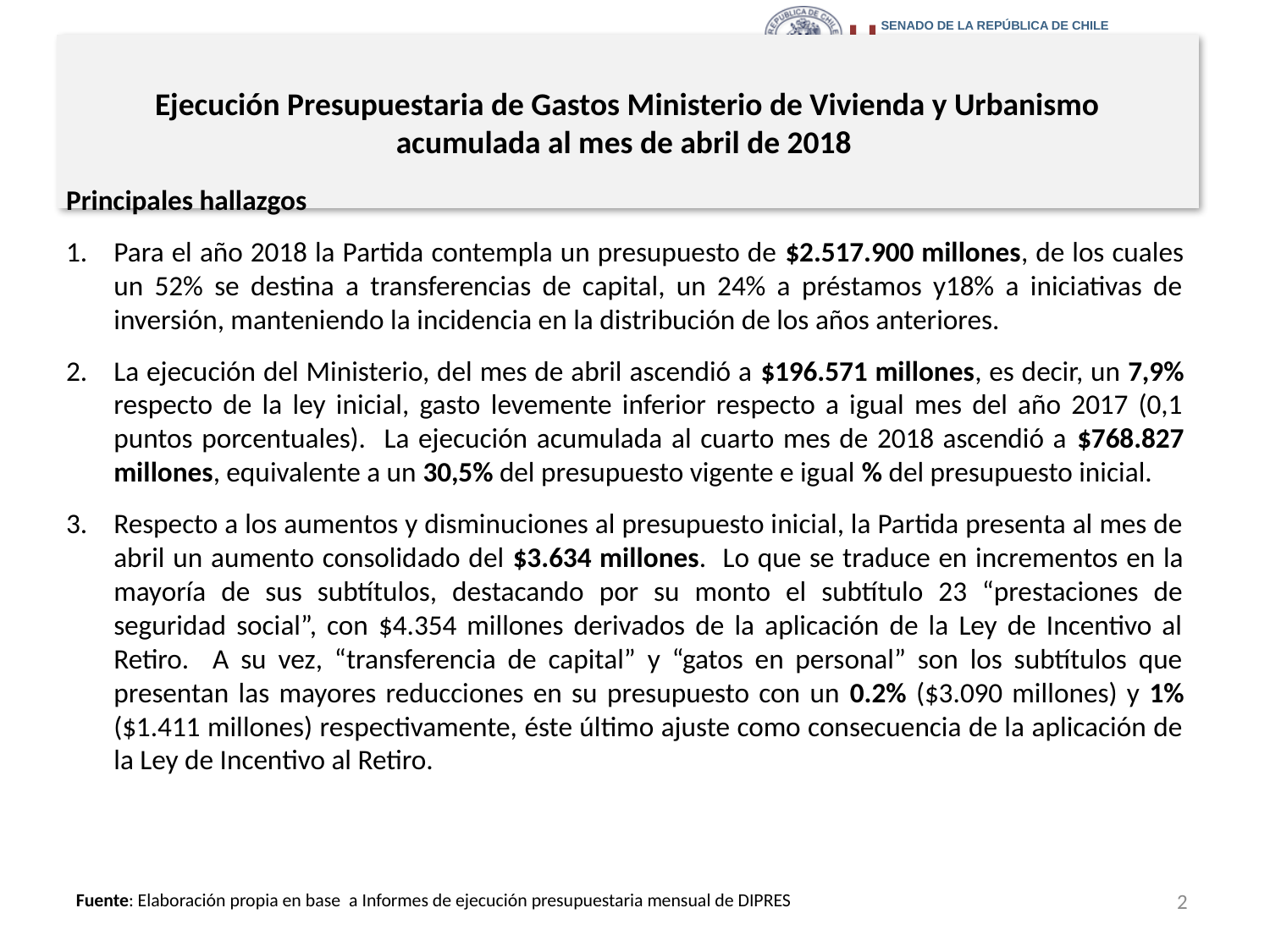

# Ejecución Presupuestaria de Gastos Ministerio de Vivienda y Urbanismo acumulada al mes de abril de 2018
Principales hallazgos
Para el año 2018 la Partida contempla un presupuesto de $2.517.900 millones, de los cuales un 52% se destina a transferencias de capital, un 24% a préstamos y18% a iniciativas de inversión, manteniendo la incidencia en la distribución de los años anteriores.
La ejecución del Ministerio, del mes de abril ascendió a $196.571 millones, es decir, un 7,9% respecto de la ley inicial, gasto levemente inferior respecto a igual mes del año 2017 (0,1 puntos porcentuales).  La ejecución acumulada al cuarto mes de 2018 ascendió a $768.827 millones, equivalente a un 30,5% del presupuesto vigente e igual % del presupuesto inicial.
Respecto a los aumentos y disminuciones al presupuesto inicial, la Partida presenta al mes de abril un aumento consolidado del $3.634 millones.  Lo que se traduce en incrementos en la mayoría de sus subtítulos, destacando por su monto el subtítulo 23 “prestaciones de seguridad social”, con $4.354 millones derivados de la aplicación de la Ley de Incentivo al Retiro.  A su vez, “transferencia de capital” y “gatos en personal” son los subtítulos que presentan las mayores reducciones en su presupuesto con un 0.2% ($3.090 millones) y 1% ($1.411 millones) respectivamente, éste último ajuste como consecuencia de la aplicación de la Ley de Incentivo al Retiro.

2